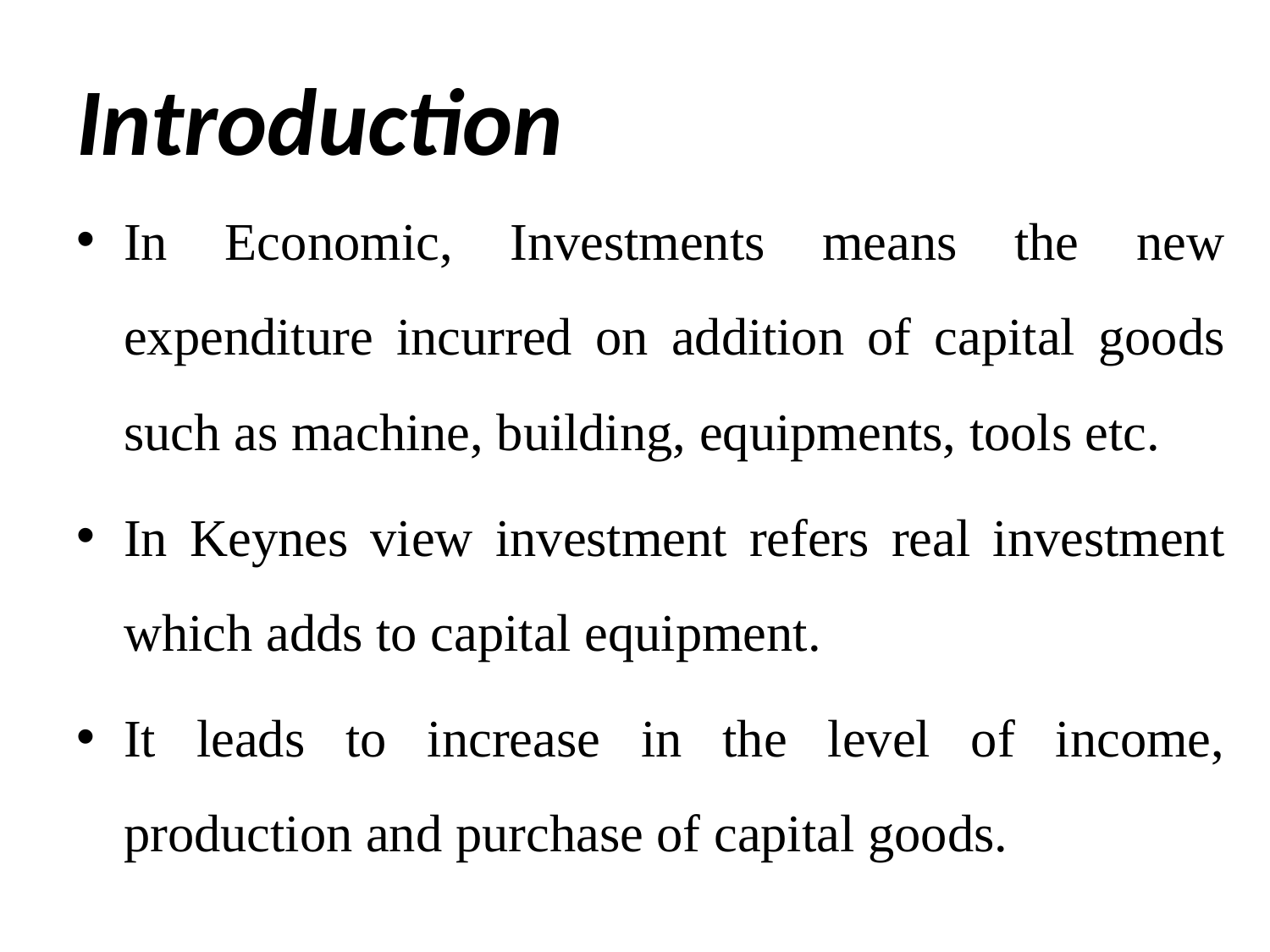

# Introduction
In Economic, Investments means the new expenditure incurred on addition of capital goods such as machine, building, equipments, tools etc.
In Keynes view investment refers real investment which adds to capital equipment.
It leads to increase in the level of income, production and purchase of capital goods.